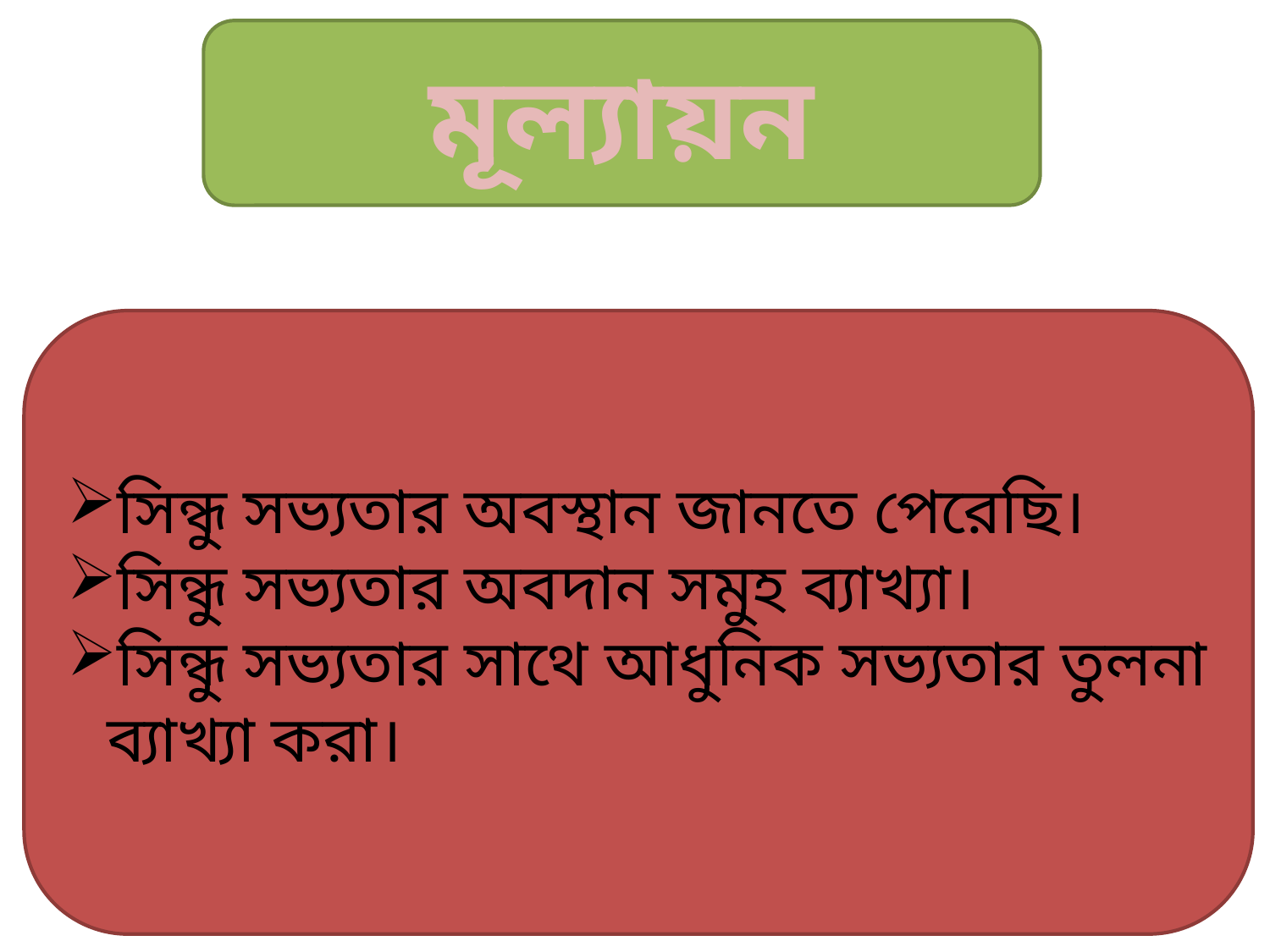

মূল্যায়ন
সিন্ধু সভ্যতার অবস্থান জানতে পেরেছি।
সিন্ধু সভ্যতার অবদান সমুহ ব্যাখ্যা।
সিন্ধু সভ্যতার সাথে আধুনিক সভ্যতার তুলনা ব্যাখ্যা করা।